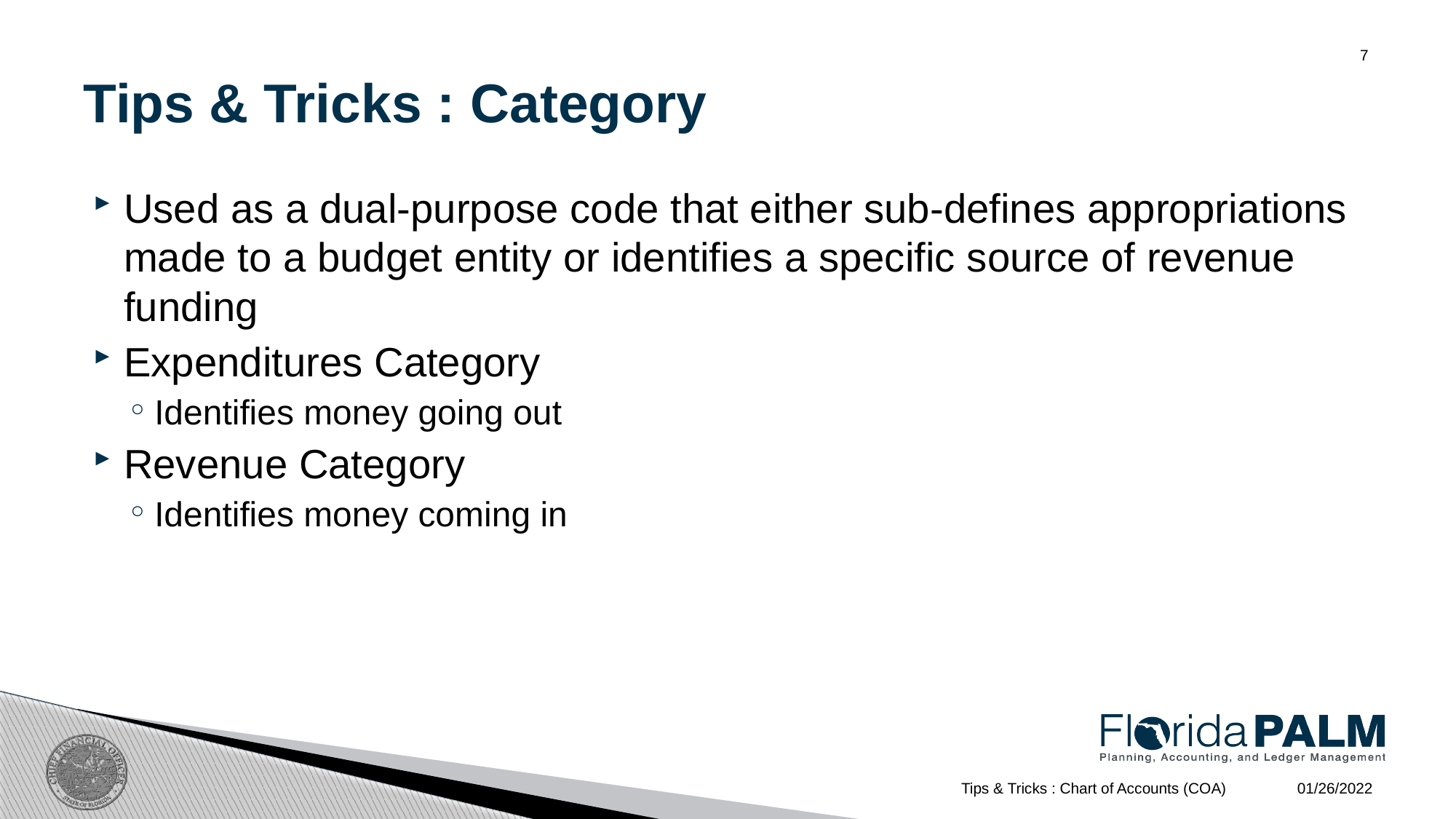

# Tips & Tricks : Category
7
Used as a dual-purpose code that either sub-defines appropriations made to a budget entity or identifies a specific source of revenue funding
Expenditures Category
Identifies money going out
Revenue Category
Identifies money coming in

01/26/2022
Tips & Tricks : Chart of Accounts (COA)